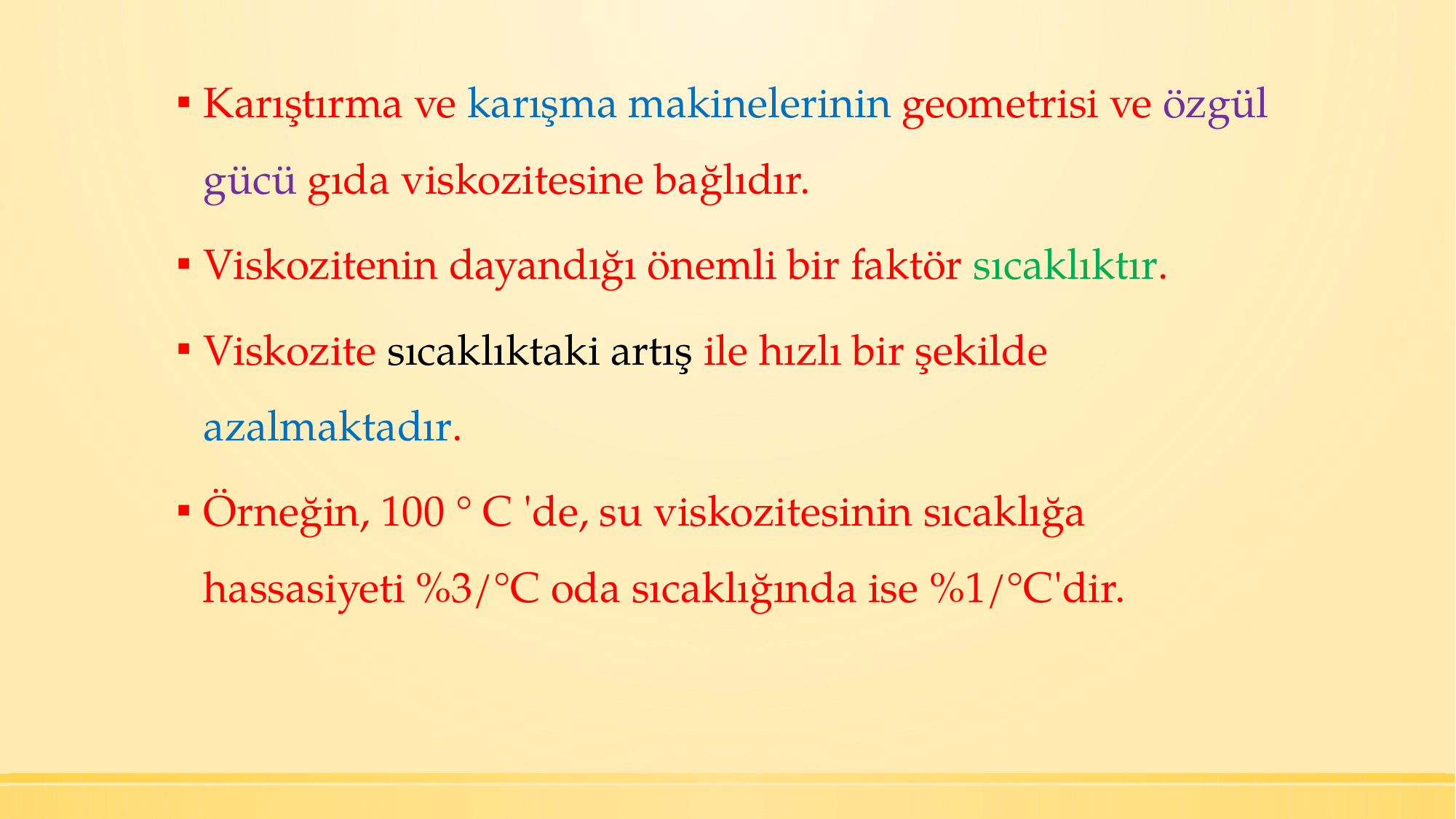

Karıştırma ve karışma makinelerinin geometrisi ve özgül gücü gıda viskozitesine bağlıdır.
Viskozitenin dayandığı önemli bir faktör sıcaklıktır.
Viskozite sıcaklıktaki artış ile hızlı bir şekilde azalmaktadır.
Örneğin, 100 ° C 'de, su viskozitesinin sıcaklığa hassasiyeti %3/°C oda sıcaklığında ise %1/°C'dir.